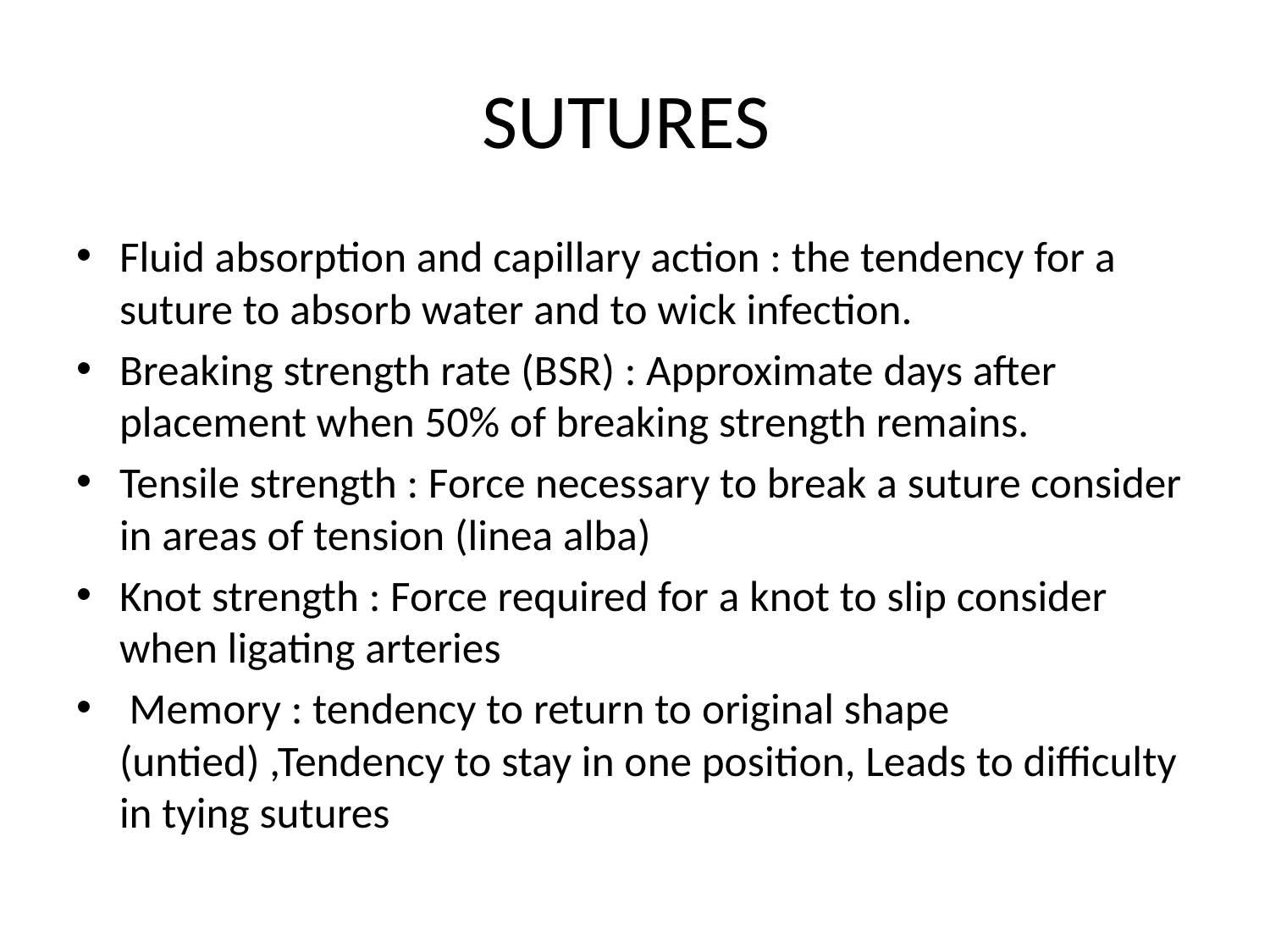

# SUTURES
Fluid absorption and capillary action : the tendency for a suture to absorb water and to wick infection.
Breaking strength rate (BSR) : Approximate days after placement when 50% of breaking strength remains.
Tensile strength : Force necessary to break a suture consider in areas of tension (linea alba)
Knot strength : Force required for a knot to slip consider when ligating arteries
 Memory : tendency to return to original shape (untied) ,Tendency to stay in one position, Leads to difficulty in tying sutures